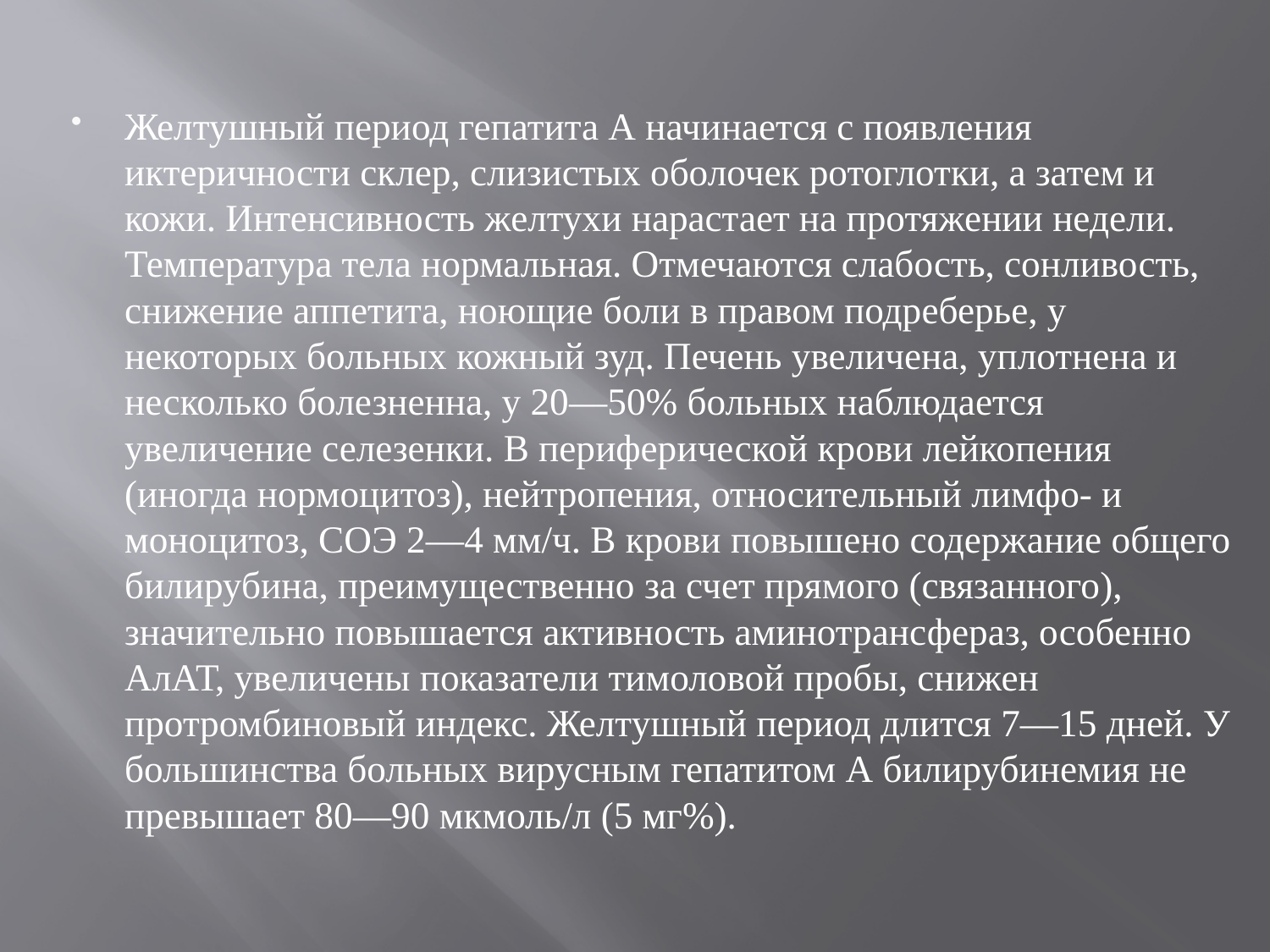

Желтушный период гепатита А начинается с появления иктеричности склер, слизистых оболочек ротоглотки, а затем и кожи. Интенсивность желтухи нарастает на протяжении недели. Температура тела нормальная. Отмечаются слабость, сонливость, снижение аппетита, ноющие боли в правом подреберье, у некоторых больных кожный зуд. Печень увеличена, уплотнена и несколько болезненна, у 20—50% больных наблюдается увеличение селезенки. В периферической крови лейкопения (иногда нормоцитоз), нейтропения, относительный лимфо- и моноцитоз, СОЭ 2—4 мм/ч. В крови повышено содержание общего билирубина, преимущественно за счет прямого (связанного), значительно повышается активность аминотрансфераз, особенно АлАТ, увеличены показатели тимоловой пробы, снижен протромбиновый индекс. Желтушный период длится 7—15 дней. У большинства больных вирусным гепатитом А билирубинемия не превышает 80—90 мкмоль/л (5 мг%).